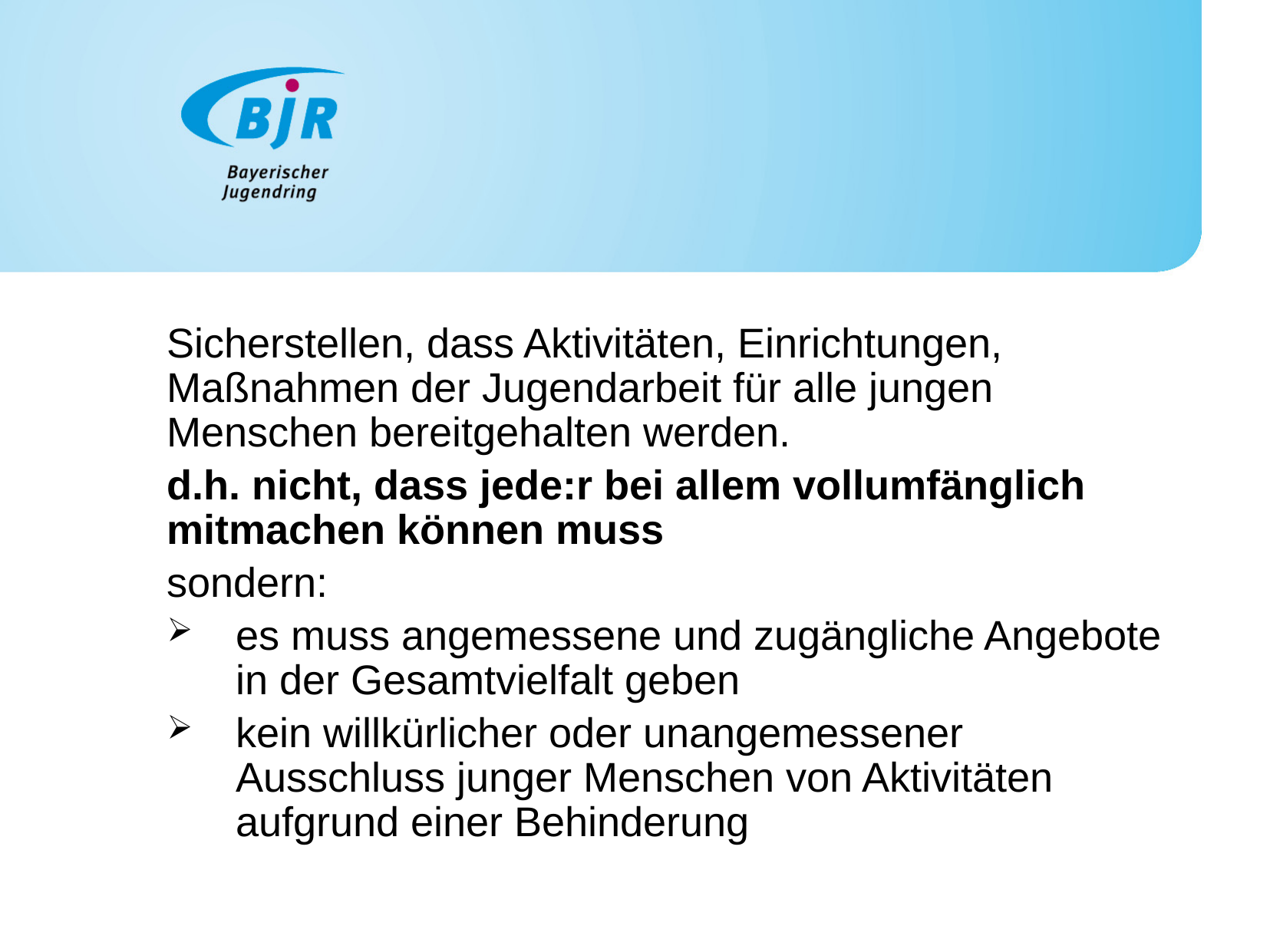

Sicherstellen, dass Aktivitäten, Einrichtungen, Maßnahmen der Jugendarbeit für alle jungen Menschen bereitgehalten werden.
d.h. nicht, dass jede:r bei allem vollumfänglich mitmachen können muss
sondern:
es muss angemessene und zugängliche Angebote in der Gesamtvielfalt geben
kein willkürlicher oder unangemessener Ausschluss junger Menschen von Aktivitäten aufgrund einer Behinderung